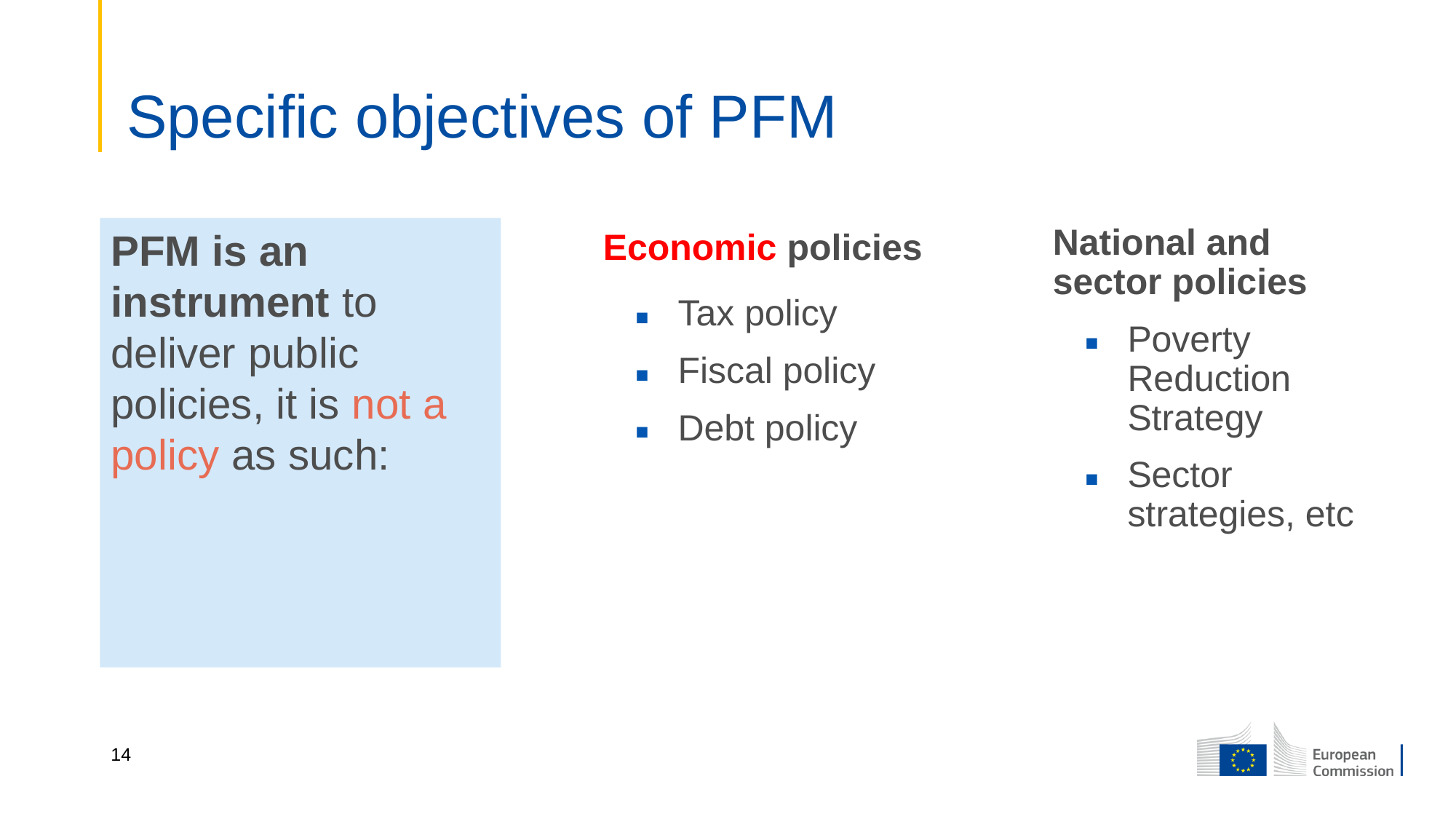

# Specific objectives of PFM
Economic policies
Tax policy
Fiscal policy
Debt policy

National and sector policies
Poverty Reduction Strategy
Sector strategies, etc

PFM is an instrument to deliver public policies, it is not a policy as such:

14